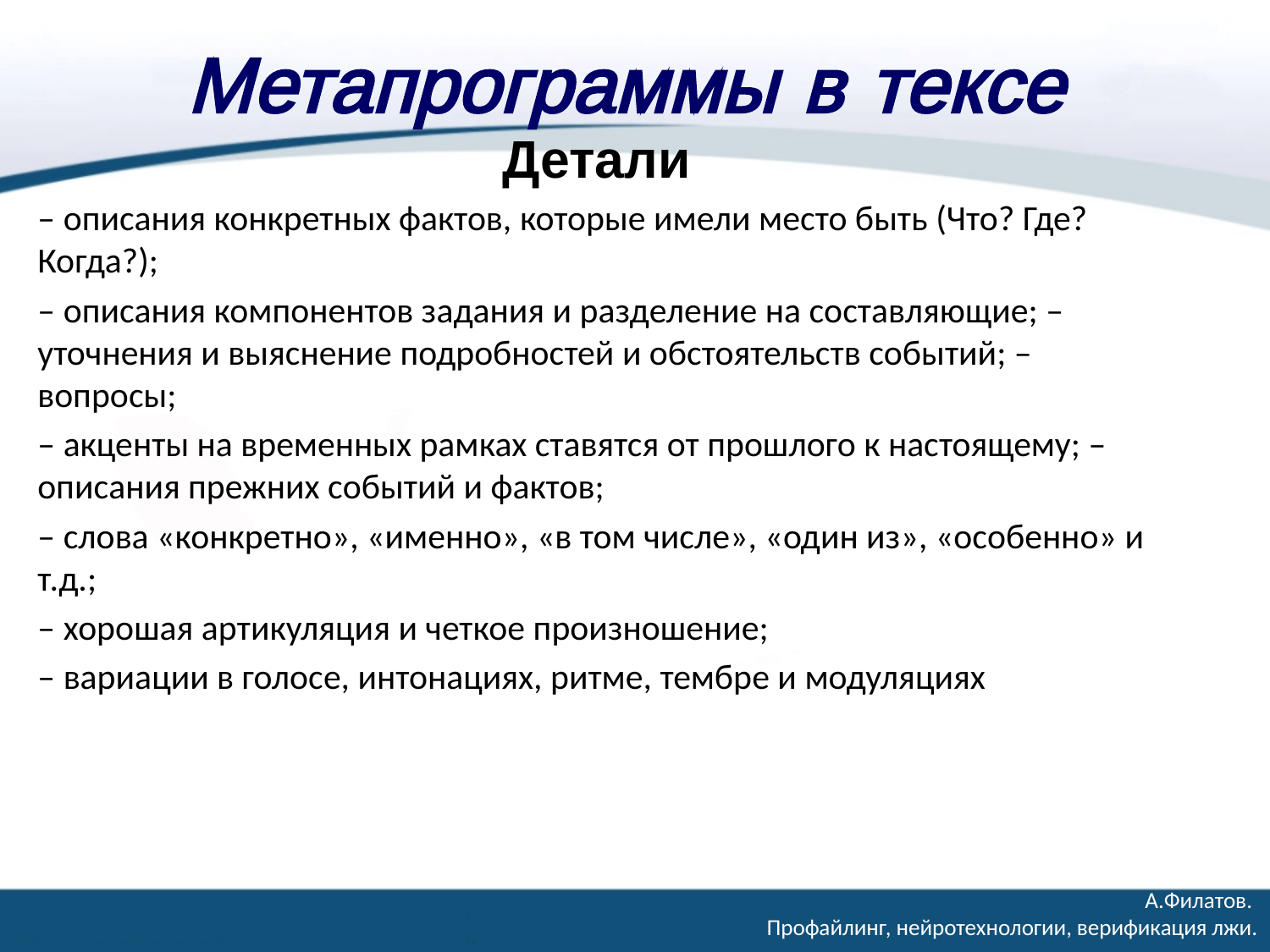

# Метапрограммы в тексе
Детали
– описания конкретных фактов, которые имели место быть (Что? Где? Когда?);
– описания компонентов задания и разделение на составляющие; – уточнения и выяснение подробностей и обстоятельств событий; – вопросы;
– акценты на временных рамках ставятся от прошлого к настоящему; – описания прежних событий и фактов;
– слова «конкретно», «именно», «в том числе», «один из», «особенно» и т.д.;
– хорошая артикуляция и четкое произношение;
– вариации в голосе, интонациях, ритме, тембре и модуляциях
А.Филатов.
Профайлинг, нейротехнологии, верификация лжи.